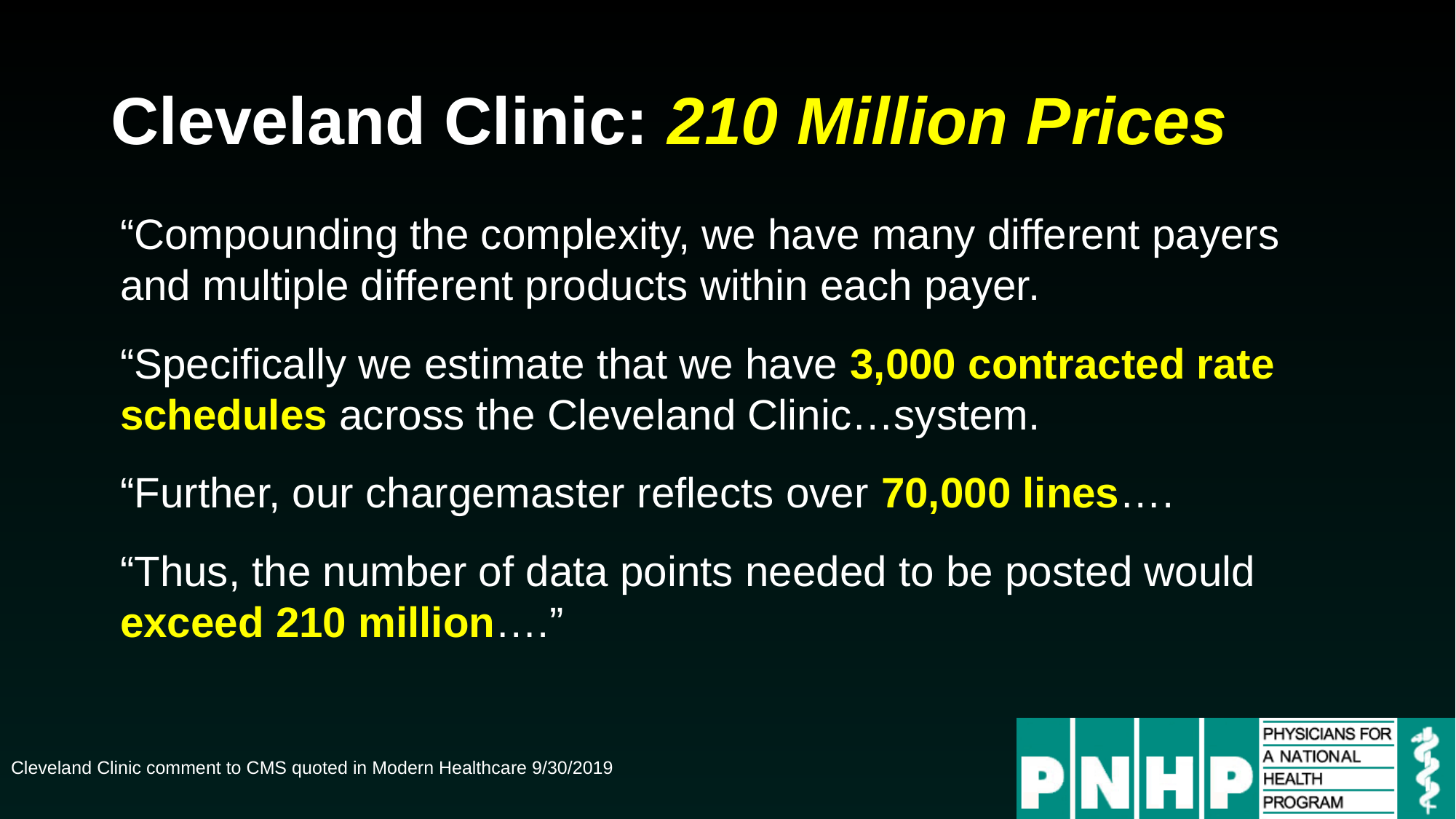

# Cleveland Clinic: 210 Million Prices
“Compounding the complexity, we have many different payers and multiple different products within each payer.
“Specifically we estimate that we have 3,000 contracted rate schedules across the Cleveland Clinic…system.
“Further, our chargemaster reflects over 70,000 lines….
“Thus, the number of data points needed to be posted would exceed 210 million….”

Cleveland Clinic comment to CMS quoted in Modern Healthcare 9/30/2019